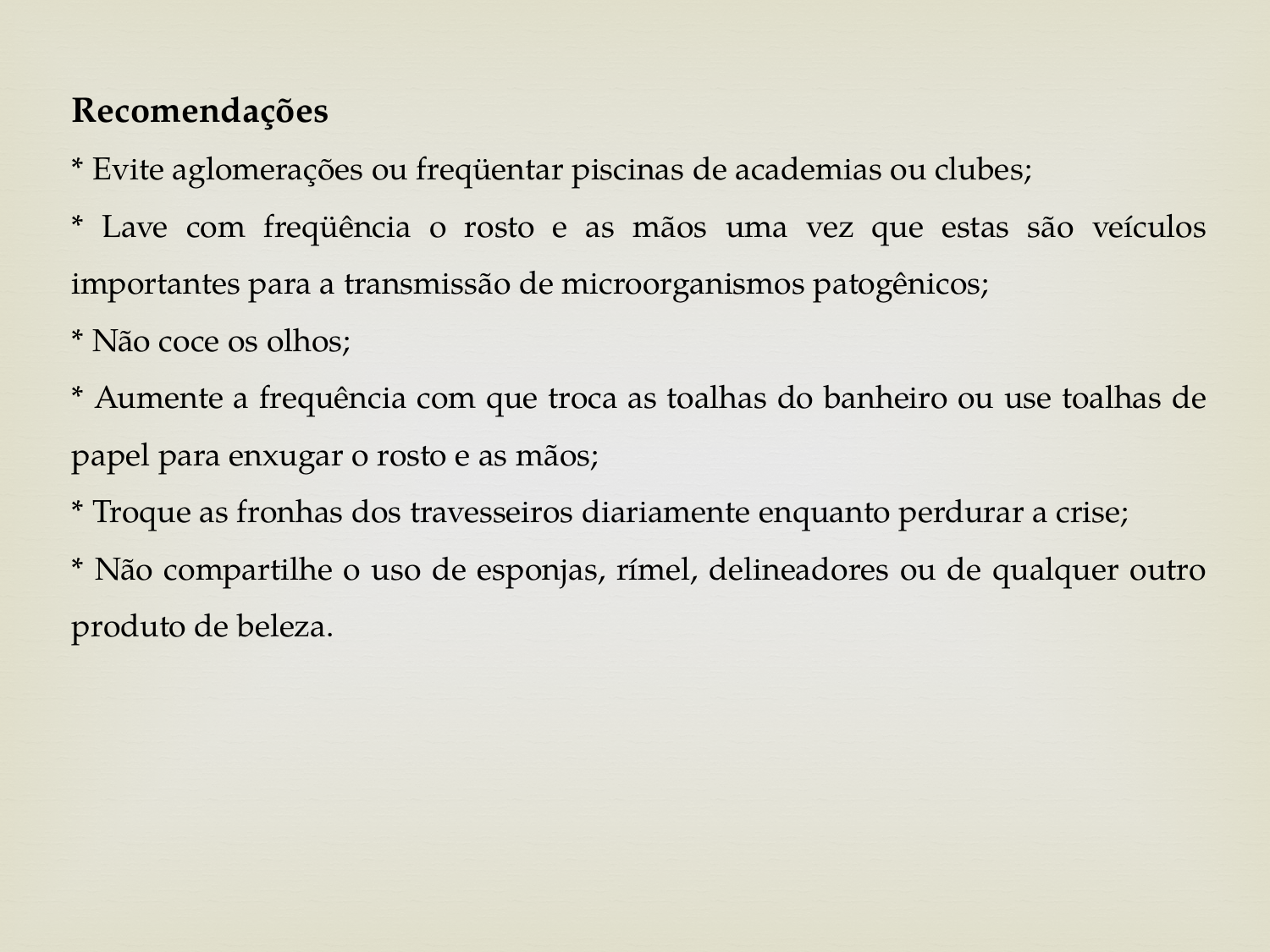

Recomendações
* Evite aglomerações ou freqüentar piscinas de academias ou clubes;
* Lave com freqüência o rosto e as mãos uma vez que estas são veículos importantes para a transmissão de microorganismos patogênicos;
* Não coce os olhos;
* Aumente a frequência com que troca as toalhas do banheiro ou use toalhas de papel para enxugar o rosto e as mãos;
* Troque as fronhas dos travesseiros diariamente enquanto perdurar a crise;
* Não compartilhe o uso de esponjas, rímel, delineadores ou de qualquer outro produto de beleza.